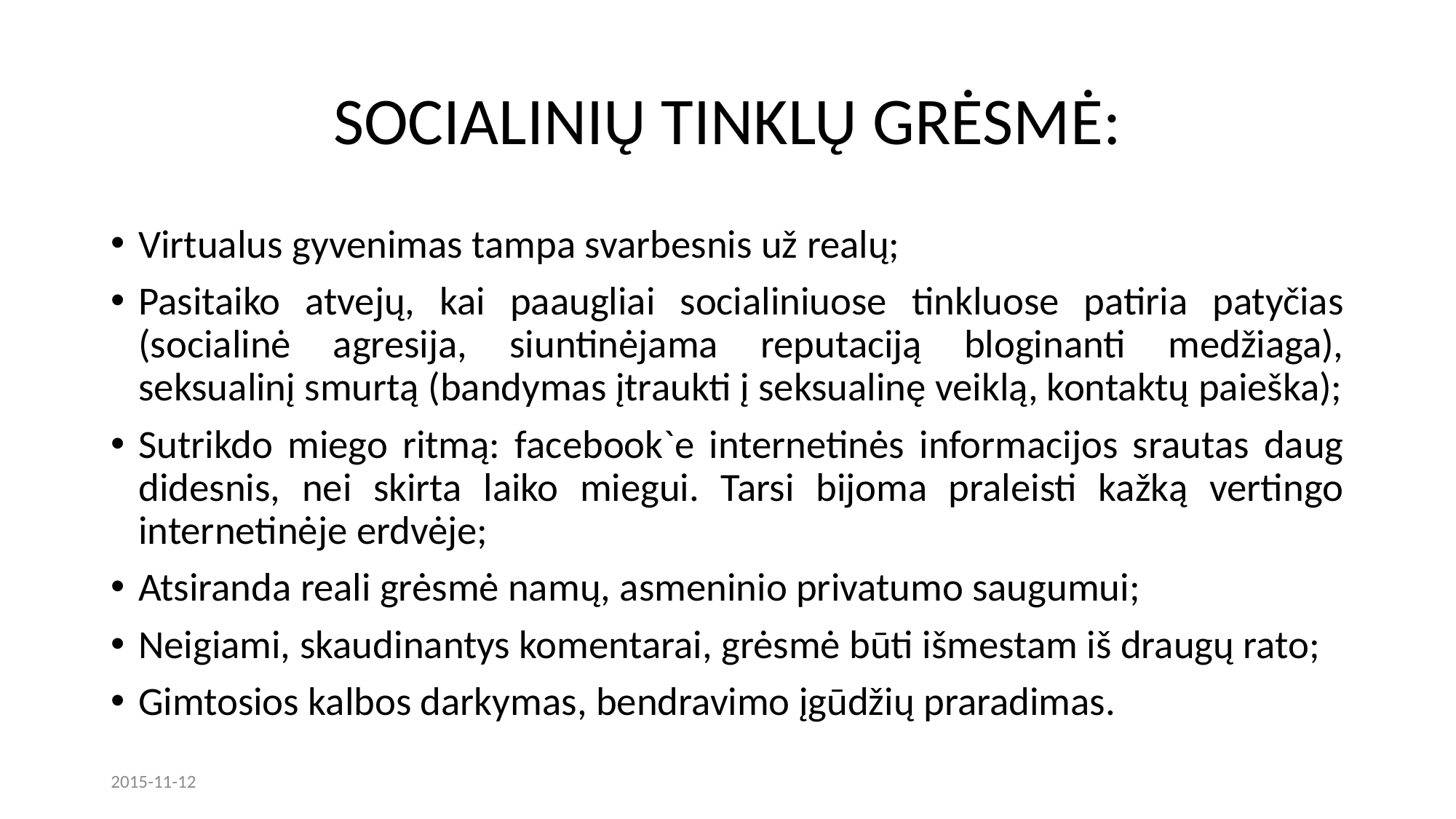

# SOCIALINIŲ TINKLŲ GRĖSMĖ:
Virtualus gyvenimas tampa svarbesnis už realų;
Pasitaiko atvejų, kai paaugliai socialiniuose tinkluose patiria patyčias (socialinė agresija, siuntinėjama reputaciją bloginanti medžiaga), seksualinį smurtą (bandymas įtraukti į seksualinę veiklą, kontaktų paieška);
Sutrikdo miego ritmą: facebook`e internetinės informacijos srautas daug didesnis, nei skirta laiko miegui. Tarsi bijoma praleisti kažką vertingo internetinėje erdvėje;
Atsiranda reali grėsmė namų, asmeninio privatumo saugumui;
Neigiami, skaudinantys komentarai, grėsmė būti išmestam iš draugų rato;
Gimtosios kalbos darkymas, bendravimo įgūdžių praradimas.
2015-11-12